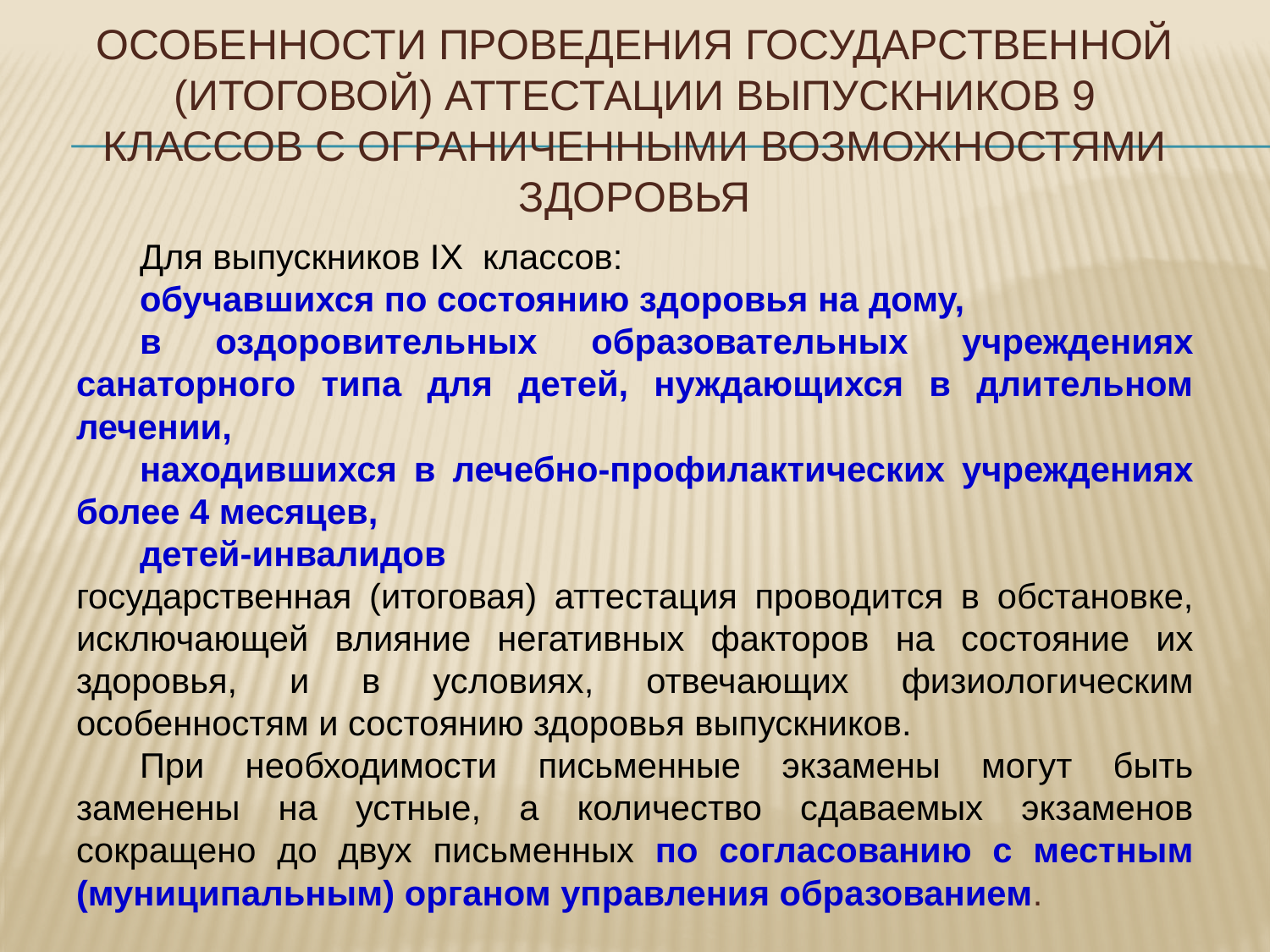

# Особенности проведения государственной (итоговой) аттестации выпускников 9 классов с ограниченными возможностями здоровья
Для выпускников IX  классов:
обучавшихся по состоянию здоровья на дому,
в оздоровительных образовательных учреждениях санаторного типа для детей, нуждающихся в длительном лечении,
находившихся в лечебно-профилактических учреждениях более 4 месяцев,
детей-инвалидов
государственная (итоговая) аттестация проводится в обстановке, исключающей влияние негативных факторов на состояние их здоровья, и в условиях, отвечающих физиологическим особенностям и состоянию здоровья выпускников.
При необходимости письменные экзамены могут быть заменены на устные, а количество сдаваемых экзаменов сокращено до двух письменных по согласованию с местным (муниципальным) органом управления образованием.